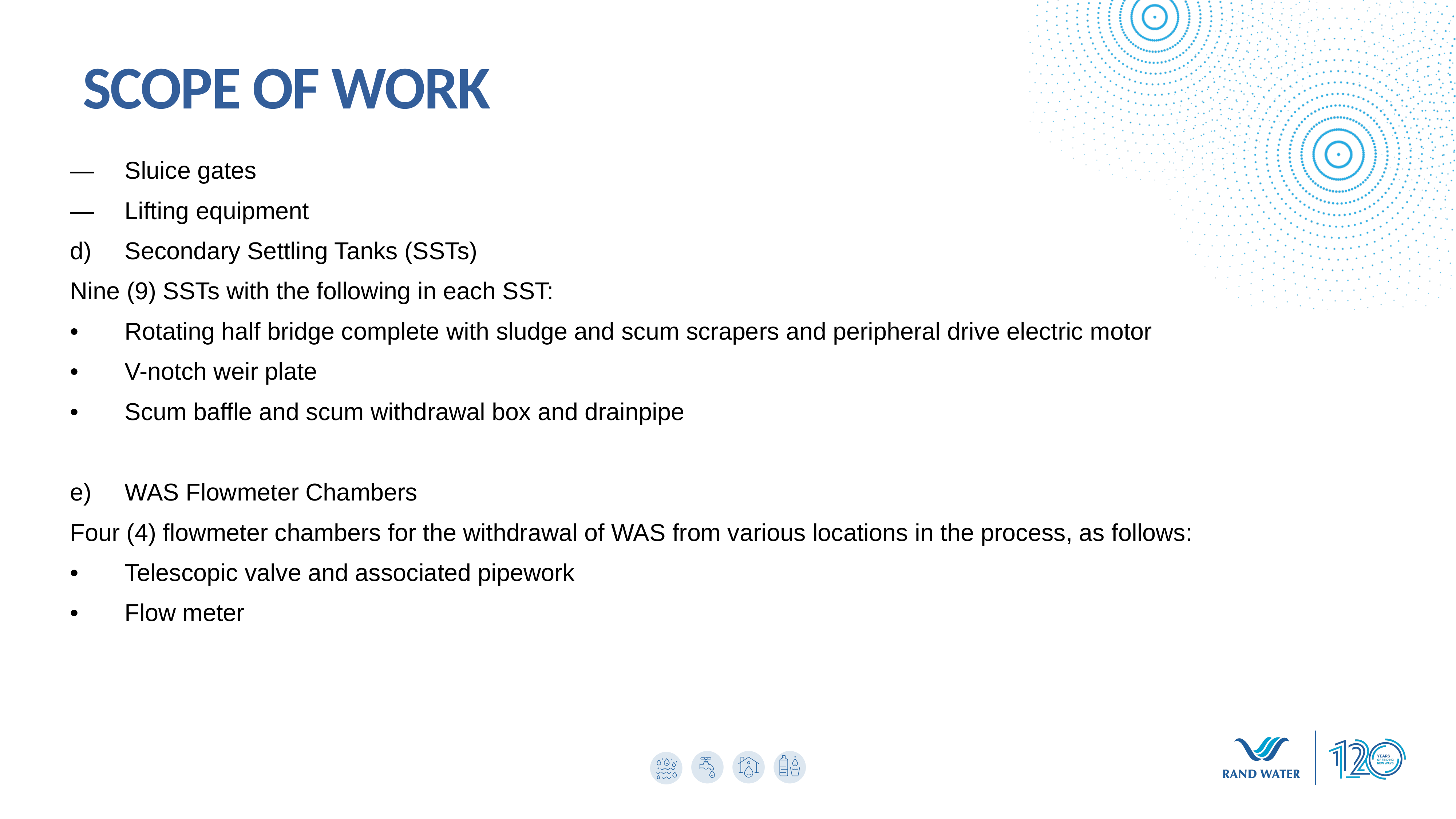

SCOPE OF WORK
—	Sluice gates
—	Lifting equipment
d)	Secondary Settling Tanks (SSTs)
Nine (9) SSTs with the following in each SST:
•	Rotating half bridge complete with sludge and scum scrapers and peripheral drive electric motor
•	V-notch weir plate
•	Scum baffle and scum withdrawal box and drainpipe

e)	WAS Flowmeter Chambers
Four (4) flowmeter chambers for the withdrawal of WAS from various locations in the process, as follows:
•	Telescopic valve and associated pipework
•	Flow meter